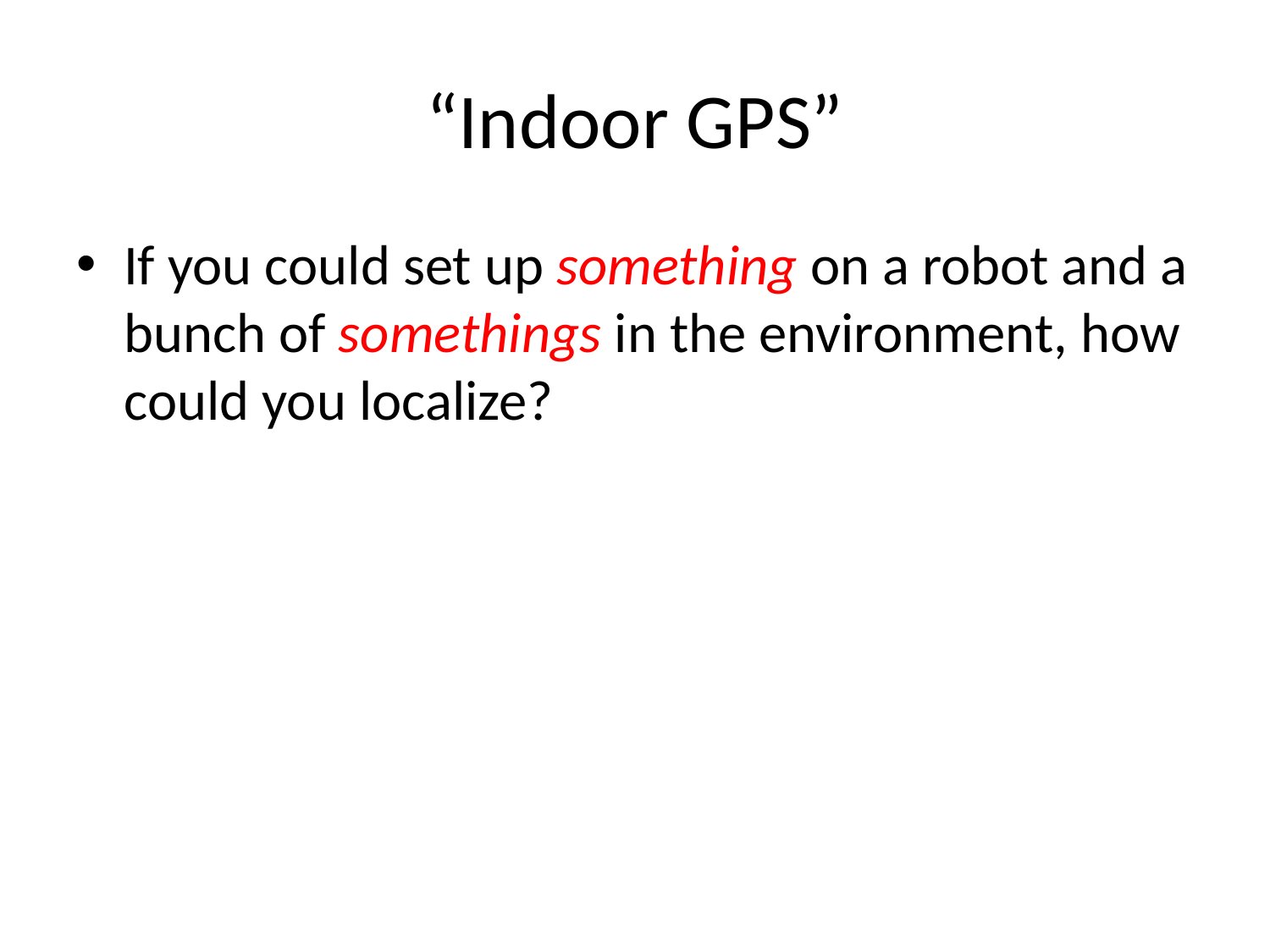

# “Indoor GPS”
If you could set up something on a robot and a bunch of somethings in the environment, how could you localize?